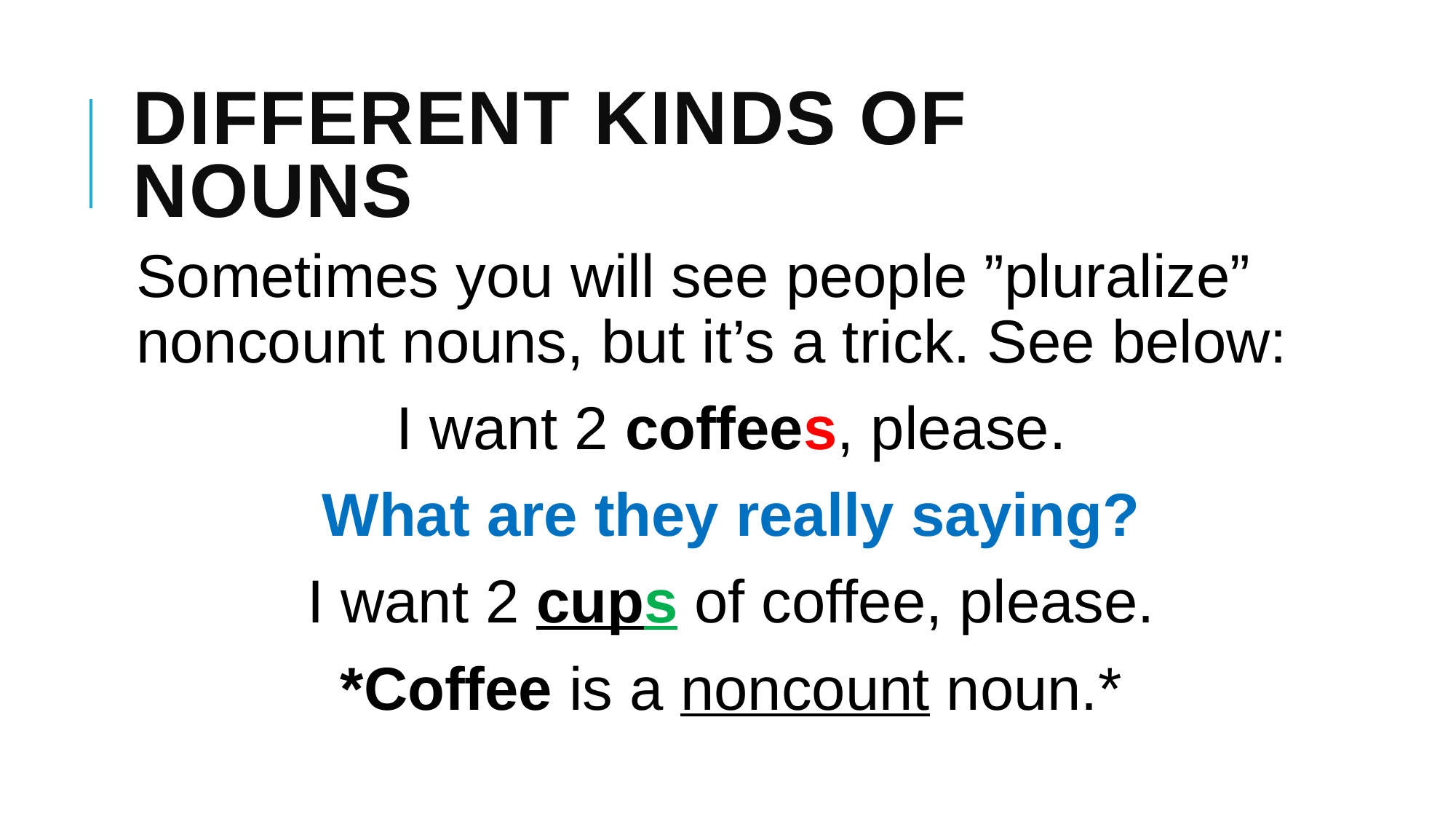

# Different Kinds of Nouns
Sometimes you will see people ”pluralize” noncount nouns, but it’s a trick. See below:
I want 2 coffees, please.
What are they really saying?
I want 2 cups of coffee, please.
*Coffee is a noncount noun.*